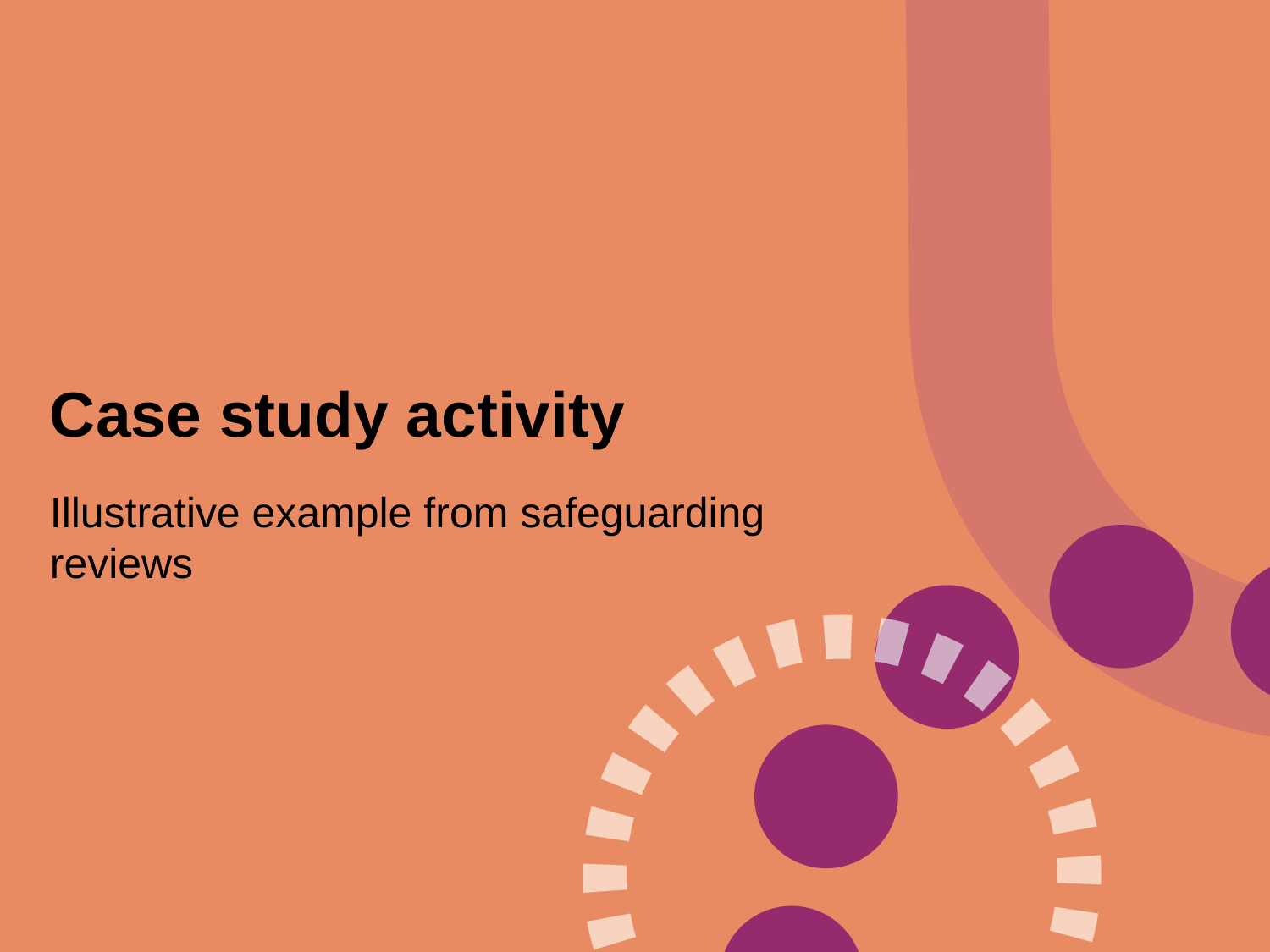

# Case study activity
Illustrative example from safeguarding reviews